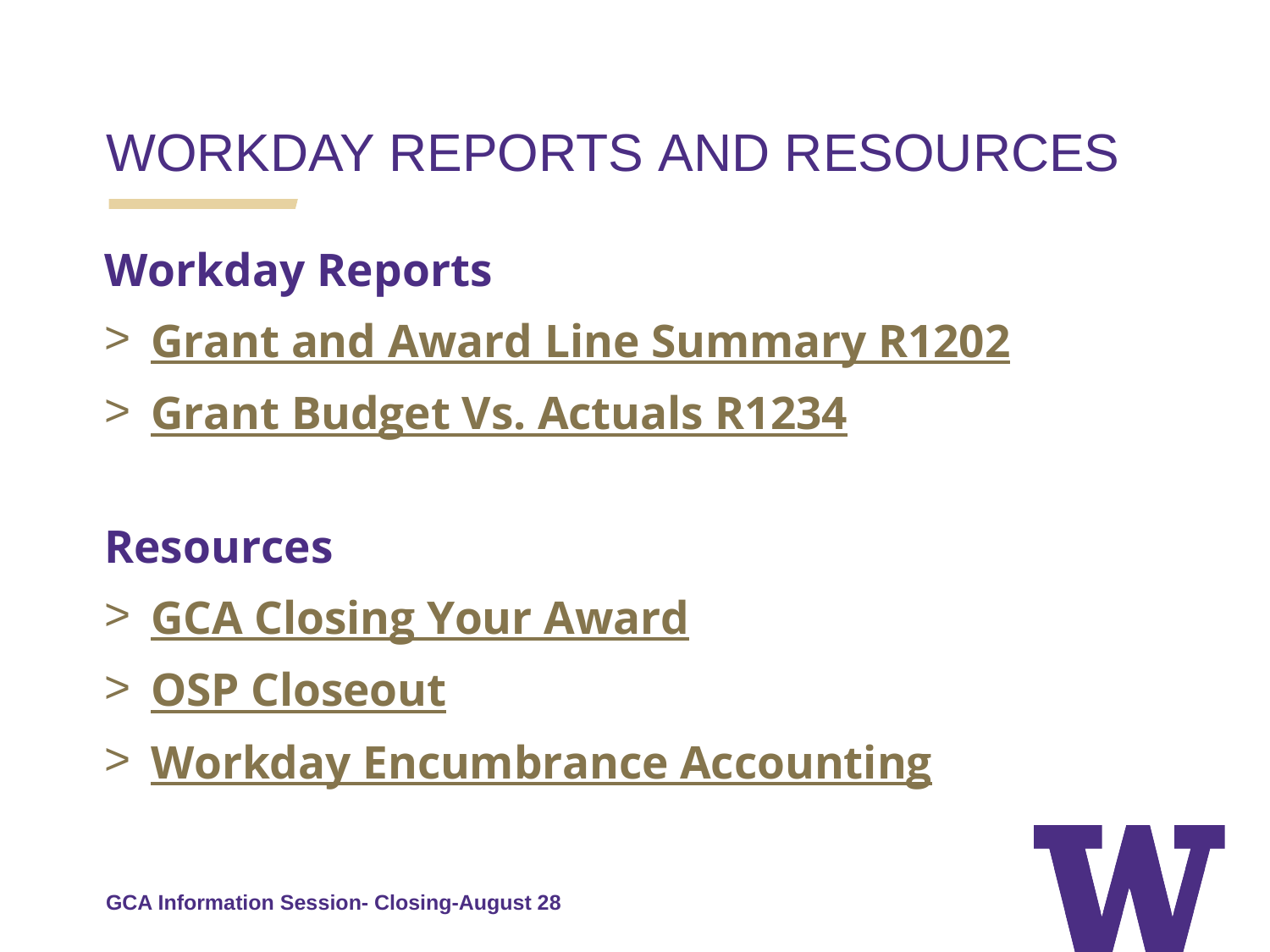

WORKDAY REPORTS AND RESOURCES
Workday Reports
Grant and Award Line Summary R1202
Grant Budget Vs. Actuals R1234

Resources
GCA Closing Your Award
OSP Closeout
Workday Encumbrance Accounting
GCA Information Session- Closing-August 28